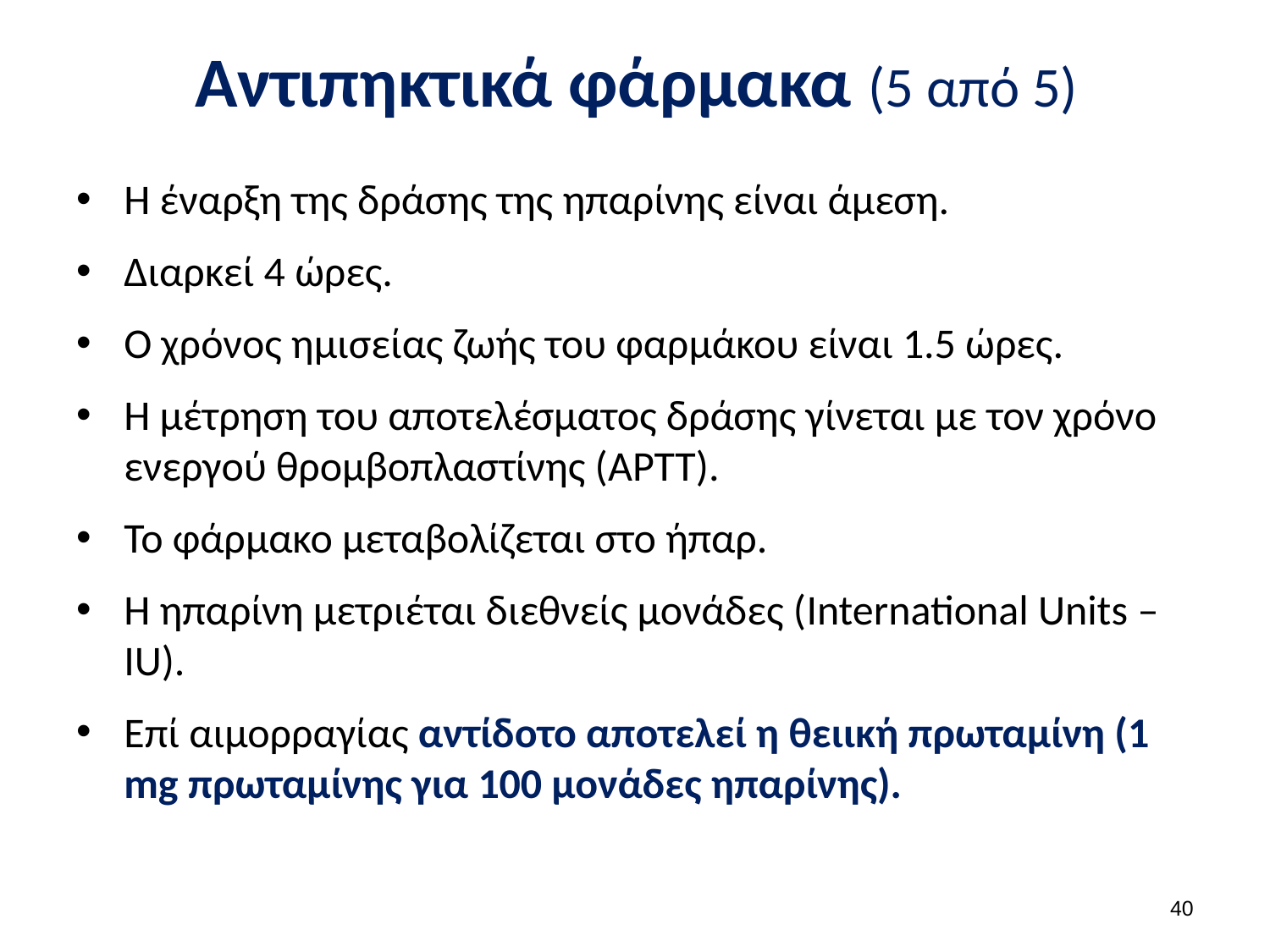

# Αντιπηκτικά φάρμακα (5 από 5)
Η έναρξη της δράσης της ηπαρίνης είναι άμεση.
Διαρκεί 4 ώρες.
Ο χρόνος ημισείας ζωής του φαρμάκου είναι 1.5 ώρες.
Η μέτρηση του αποτελέσματος δράσης γίνεται με τον χρόνο ενεργού θρομβοπλαστίνης (APTT).
Το φάρμακο μεταβολίζεται στο ήπαρ.
Η ηπαρίνη μετριέται διεθνείς μονάδες (International Units – IU).
Επί αιμορραγίας αντίδοτο αποτελεί η θειική πρωταμίνη (1 mg πρωταμίνης για 100 μονάδες ηπαρίνης).
40